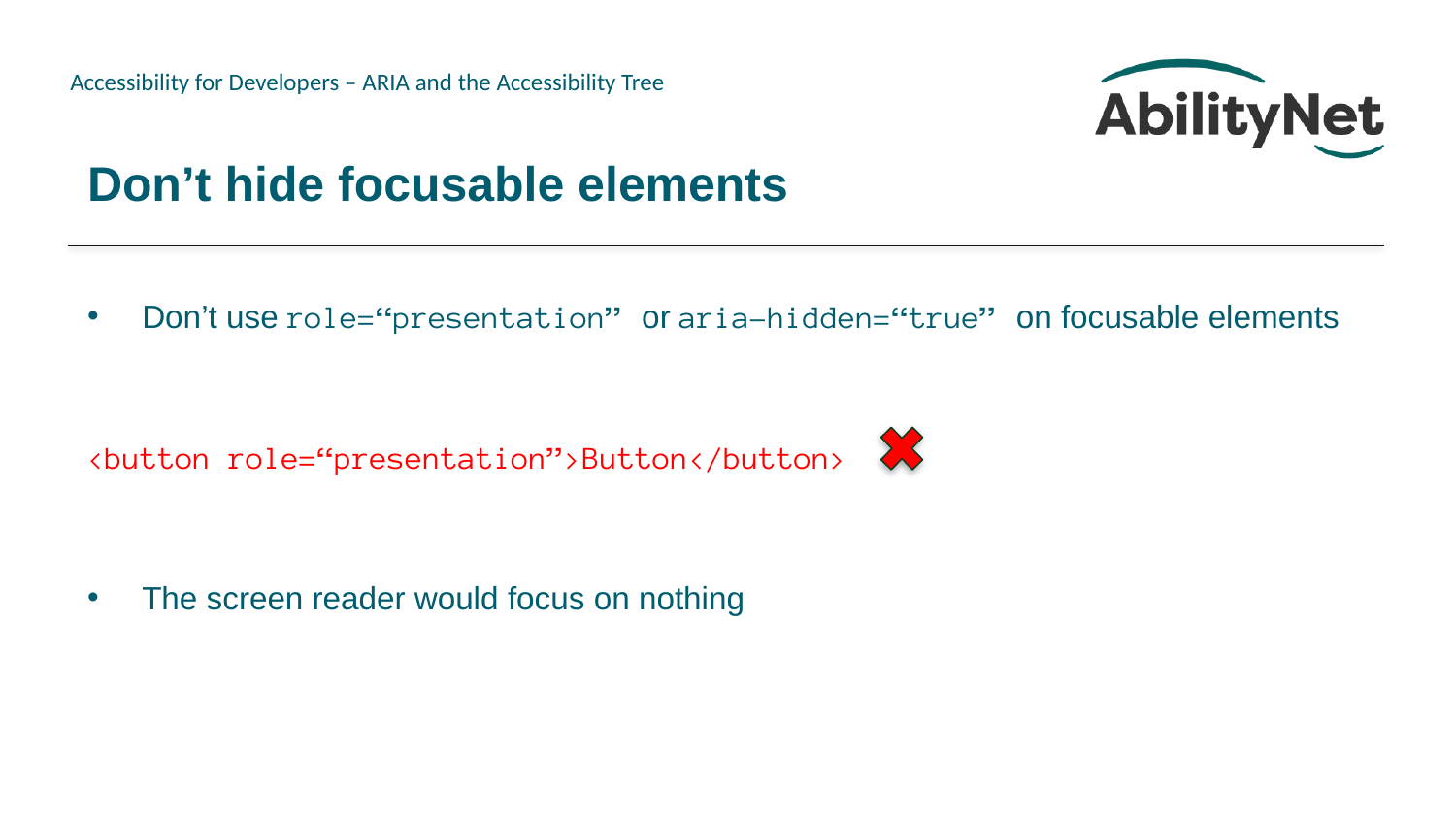

# Don’t hide focusable elements
Don’t use role=“presentation” or aria-hidden=“true” on focusable elements

<button role=“presentation”>Button</button>

The screen reader would focus on nothing